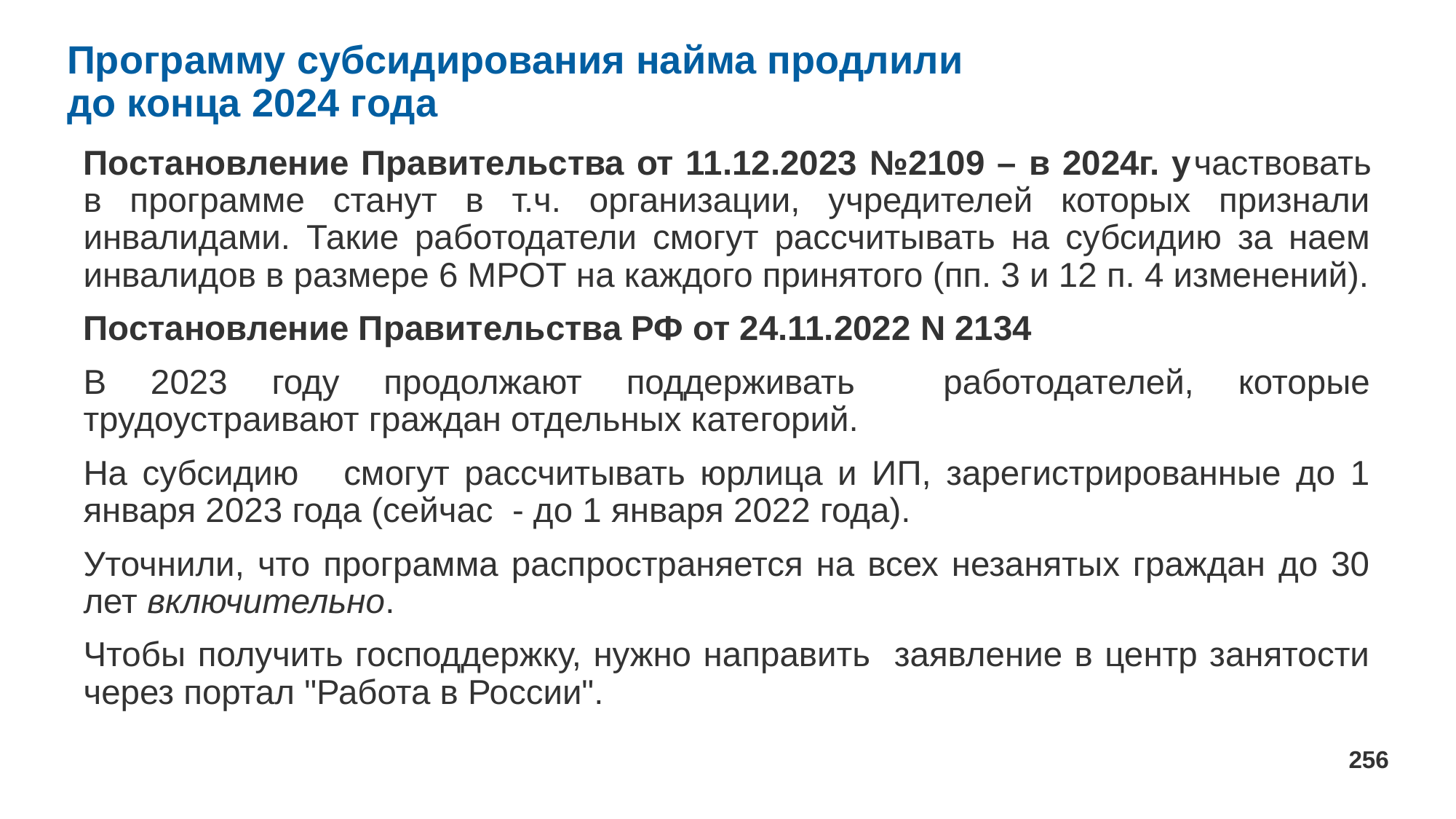

# Программу субсидирования найма продлили до конца 2024 года
Постановление Правительства от 11.12.2023 №2109 – в 2024г. участвовать в программе станут в т.ч. организации, учредителей которых признали инвалидами. Такие работодатели смогут рассчитывать на субсидию за наем инвалидов в размере 6 МРОТ на каждого принятого (пп. 3 и 12 п. 4 изменений).
Постановление Правительства РФ от 24.11.2022 N 2134
В 2023 году продолжают поддерживать  работодателей, которые трудоустраивают граждан отдельных категорий.
На субсидию   смогут рассчитывать юрлица и ИП, зарегистрированные до 1 января 2023 года (сейчас  - до 1 января 2022 года).
Уточнили, что программа распространяется на всех незанятых граждан до 30 лет включительно.
Чтобы получить господдержку, нужно направить  заявление в центр занятости через портал "Работа в России".